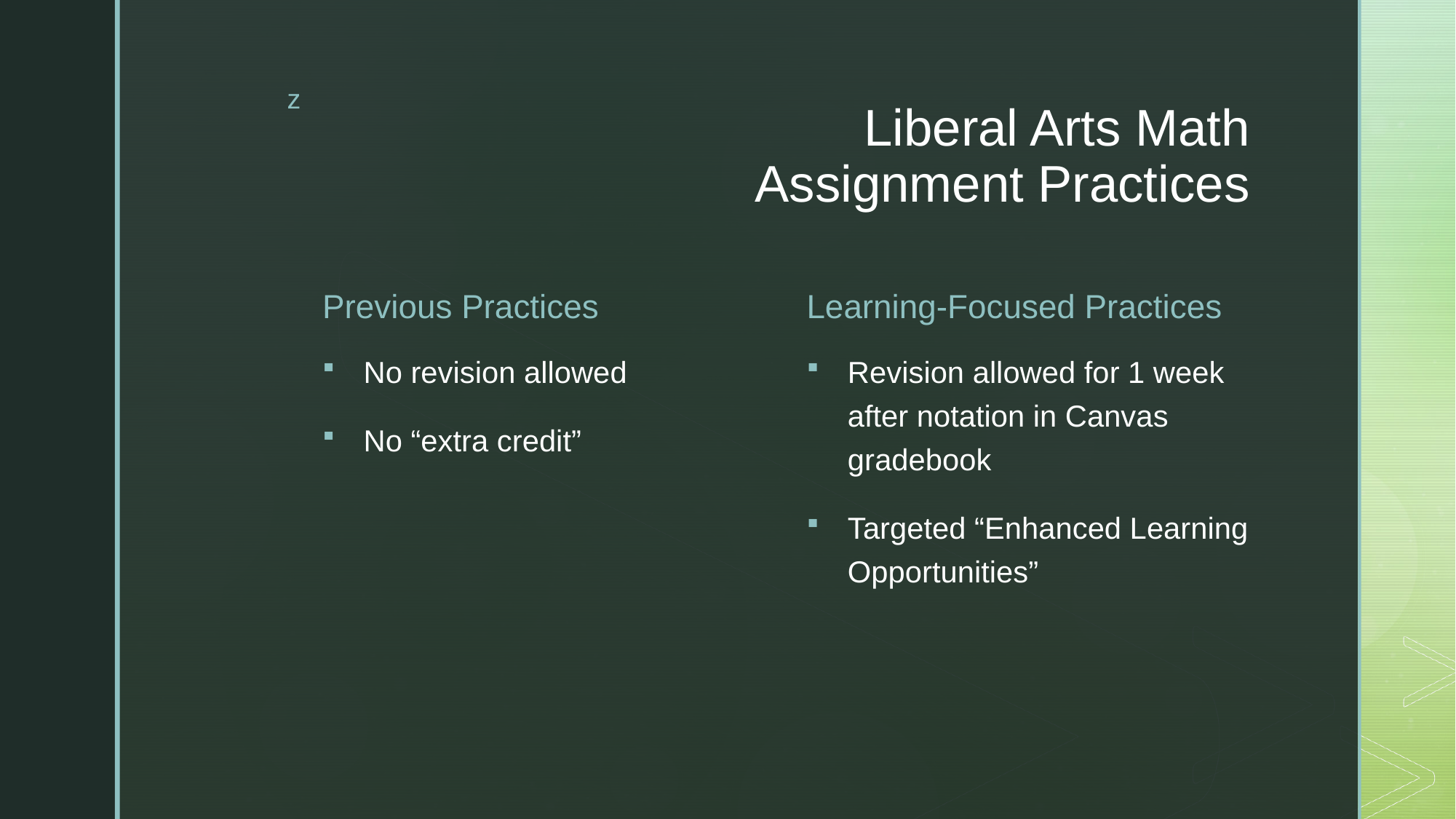

# Liberal Arts Math Assignment Practices
Previous Practices
Learning-Focused Practices
No revision allowed
No “extra credit”

Revision allowed for 1 week after notation in Canvas gradebook
Targeted “Enhanced Learning Opportunities”